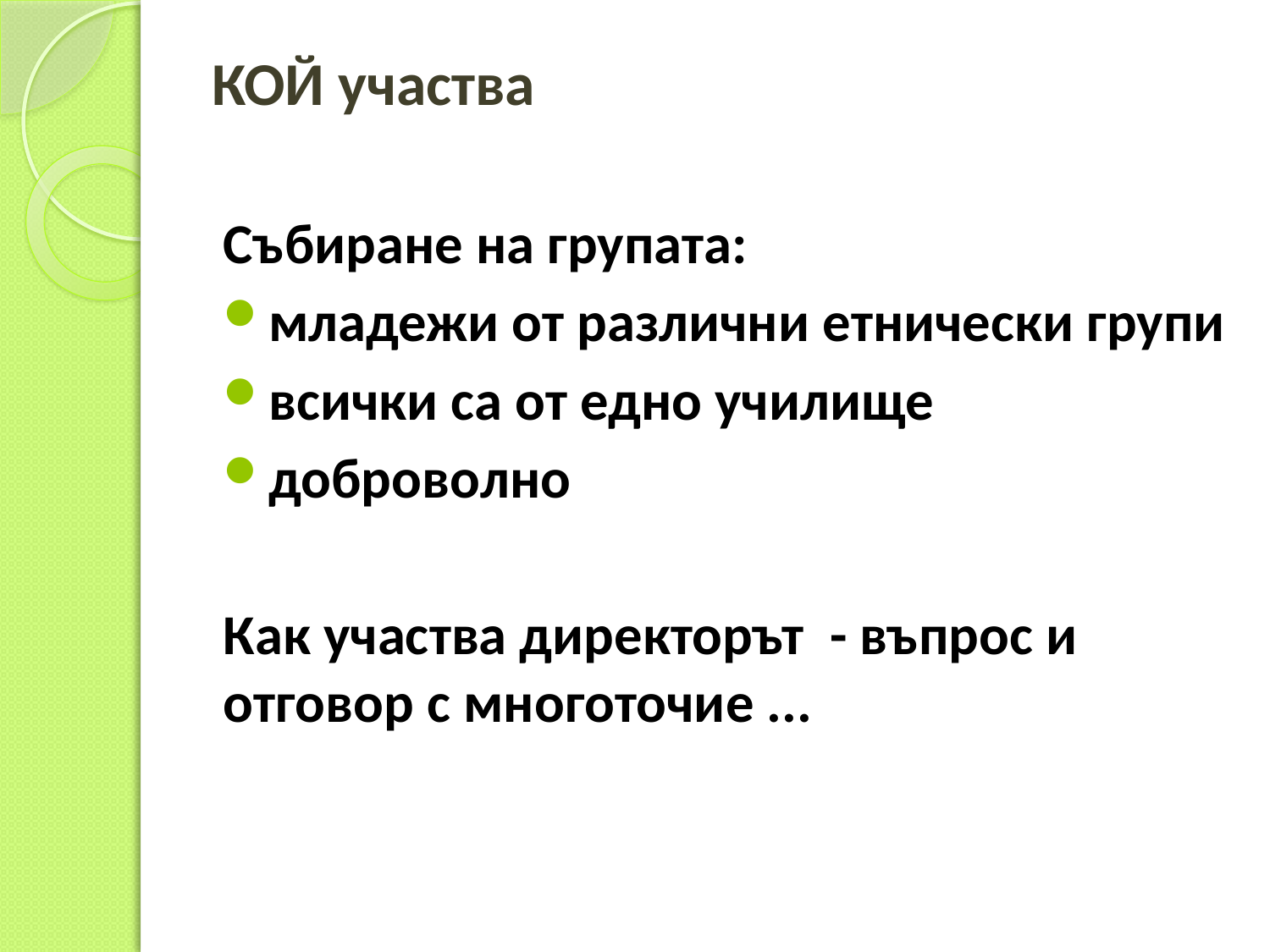

# КОЙ участва
Събиране на групата:
младежи от различни етнически групи
всички са от едно училище
доброволно

Как участва директорът  - въпрос и отговор с многоточие ...